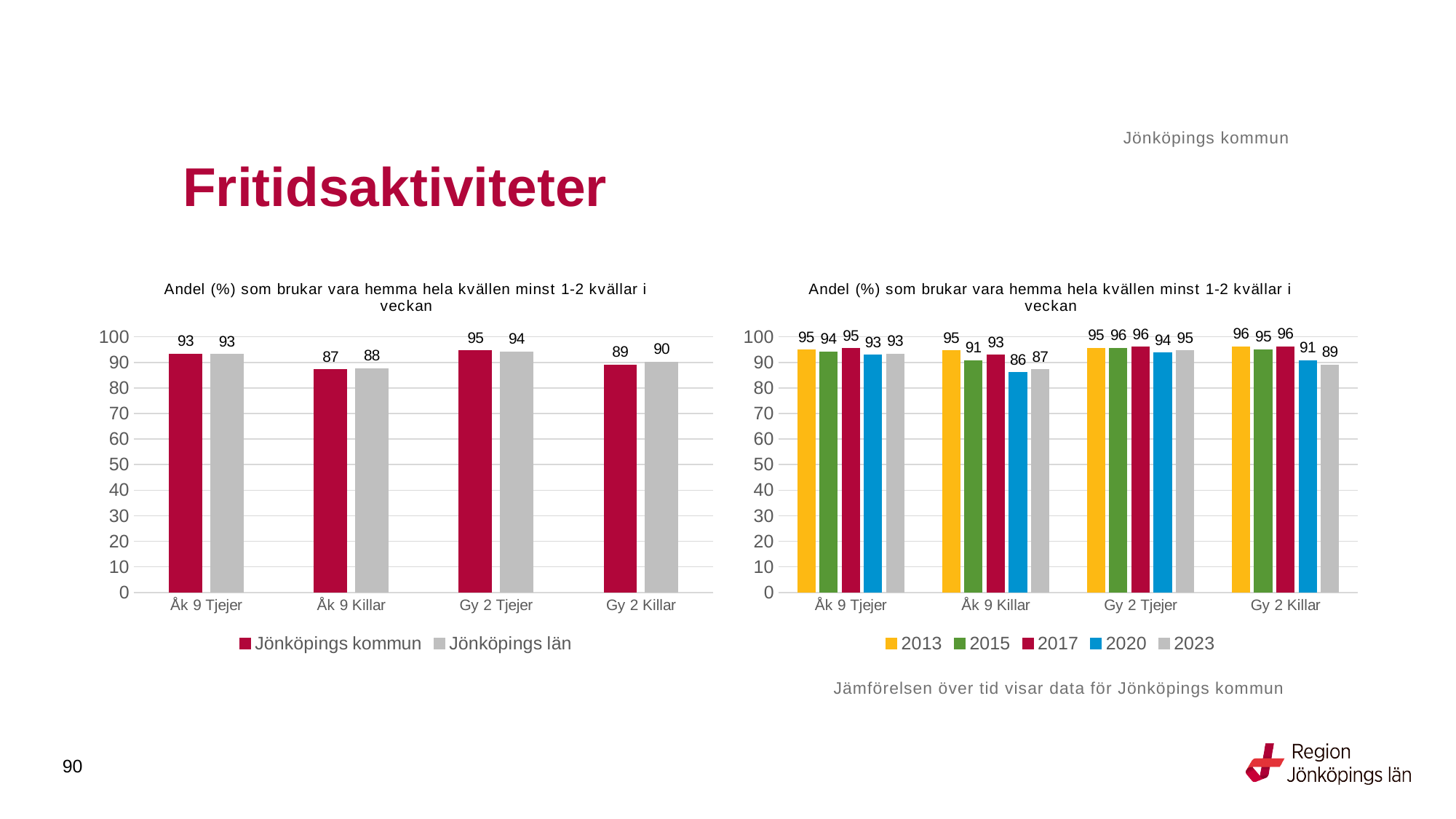

Jönköpings kommun
# Fritidsaktiviteter

### Chart: Andel (%) som brukar vara hemma hela kvällen minst 1-2 kvällar i veckan

| Category | Jönköpings kommun | Jönköpings län |
|---|---|---|
| Åk 9 Tjejer | 93.2504 | 93.1102 |
| Åk 9 Killar | 87.1199 | 87.5683 |
| Gy 2 Tjejer | 94.6429 | 94.1713 |
| Gy 2 Killar | 89.0625 | 90.0856 |

### Chart: Andel (%) som brukar vara hemma hela kvällen minst 1-2 kvällar i veckan

| Category | 2013 | 2015 | 2017 | 2020 | 2023 |
|---|---|---|---|---|---|
| Åk 9 Tjejer | 94.8767 | 94.1406 | 95.3947 | 92.803 | 93.2504 |
| Åk 9 Killar | 94.577 | 90.795 | 92.8571 | 86.0902 | 87.1199 |
| Gy 2 Tjejer | 95.4955 | 95.5857 | 96.0784 | 93.6963 | 94.6429 |
| Gy 2 Killar | 96.1326 | 95.0 | 96.1468 | 90.776 | 89.0625 |
Jämförelsen över tid visar data för Jönköpings kommun
90